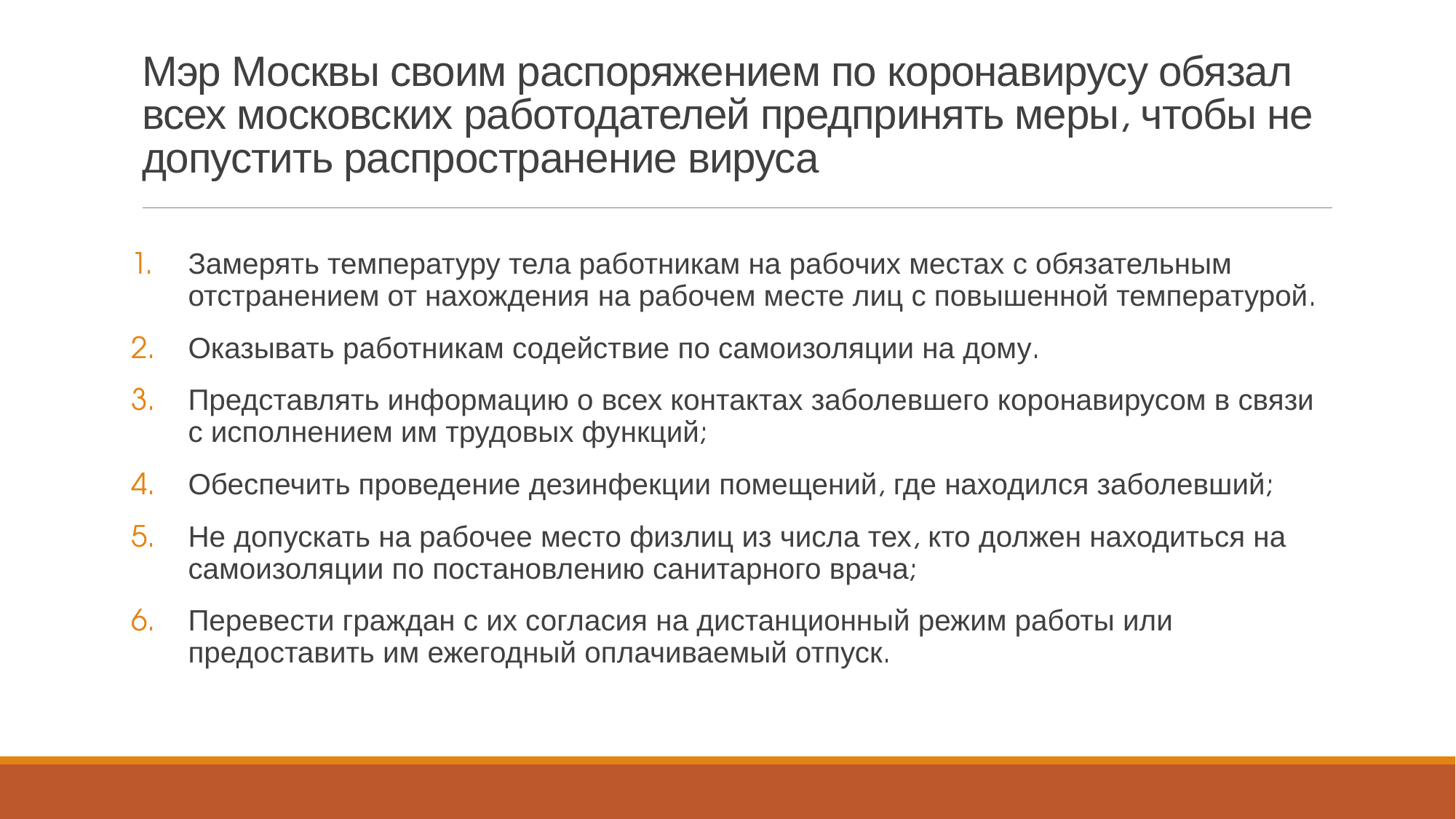

# Мэр Москвы своим распоряжением по коронавирусу обязал всех московских работодателей предпринять меры, чтобы не допустить распространение вируса
Замерять температуру тела работникам на рабочих местах с обязательным отстранением от нахождения на рабочем месте лиц с повышенной температурой.
Оказывать работникам содействие по самоизоляции на дому.
Представлять информацию о всех контактах заболевшего коронавирусом в связи с исполнением им трудовых функций;
Обеспечить проведение дезинфекции помещений, где находился заболевший;
Не допускать на рабочее место физлиц из числа тех, кто должен находиться на самоизоляции по постановлению санитарного врача;
Перевести граждан с их согласия на дистанционный режим работы или предоставить им ежегодный оплачиваемый отпуск.